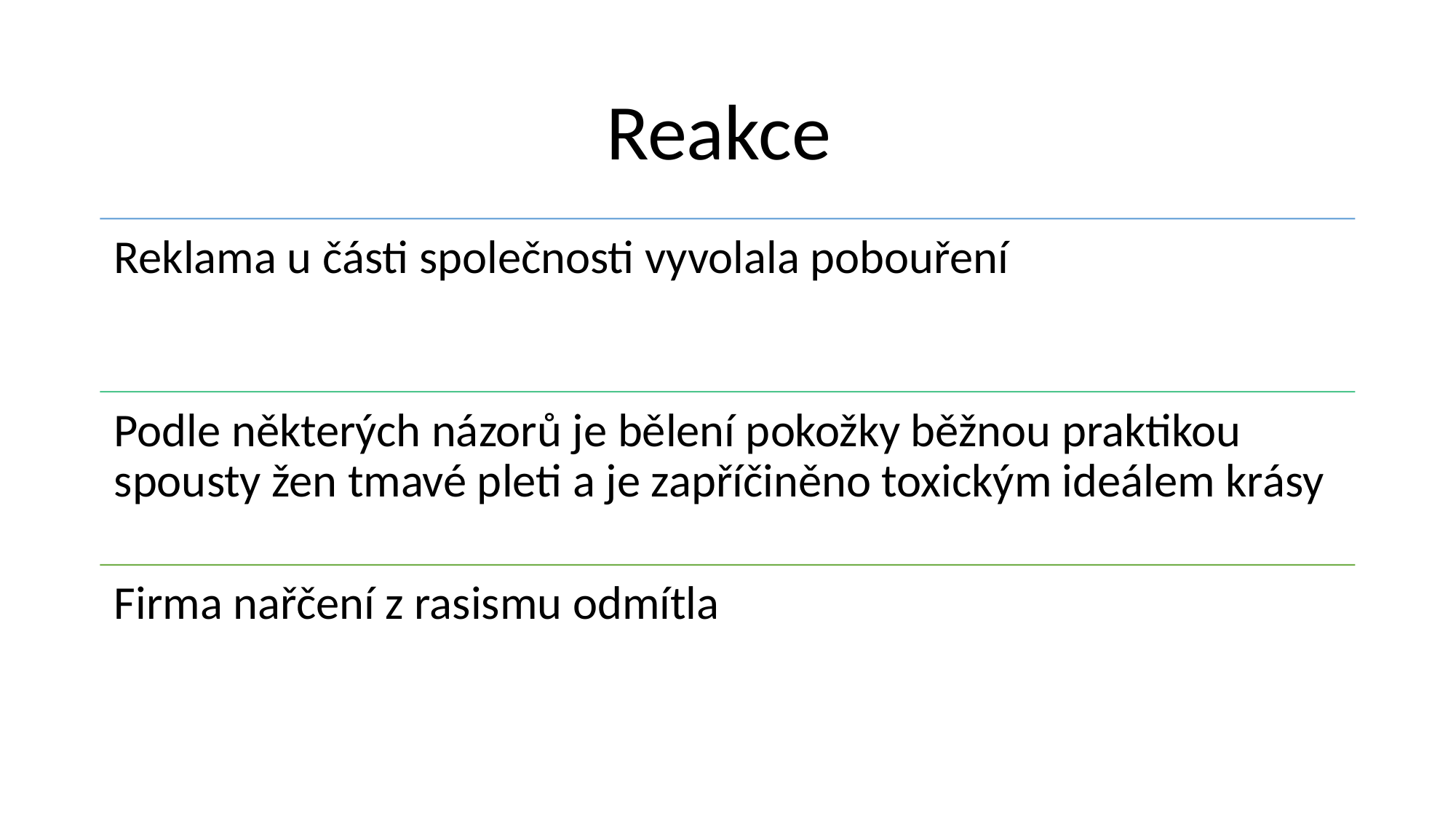

# Reakce
Reklama u části společnosti vyvolala pobouření
Podle některých názorů je bělení pokožky běžnou praktikou spousty žen tmavé pleti a je zapříčiněno toxickým ideálem krásy
Firma nařčení z rasismu odmítla